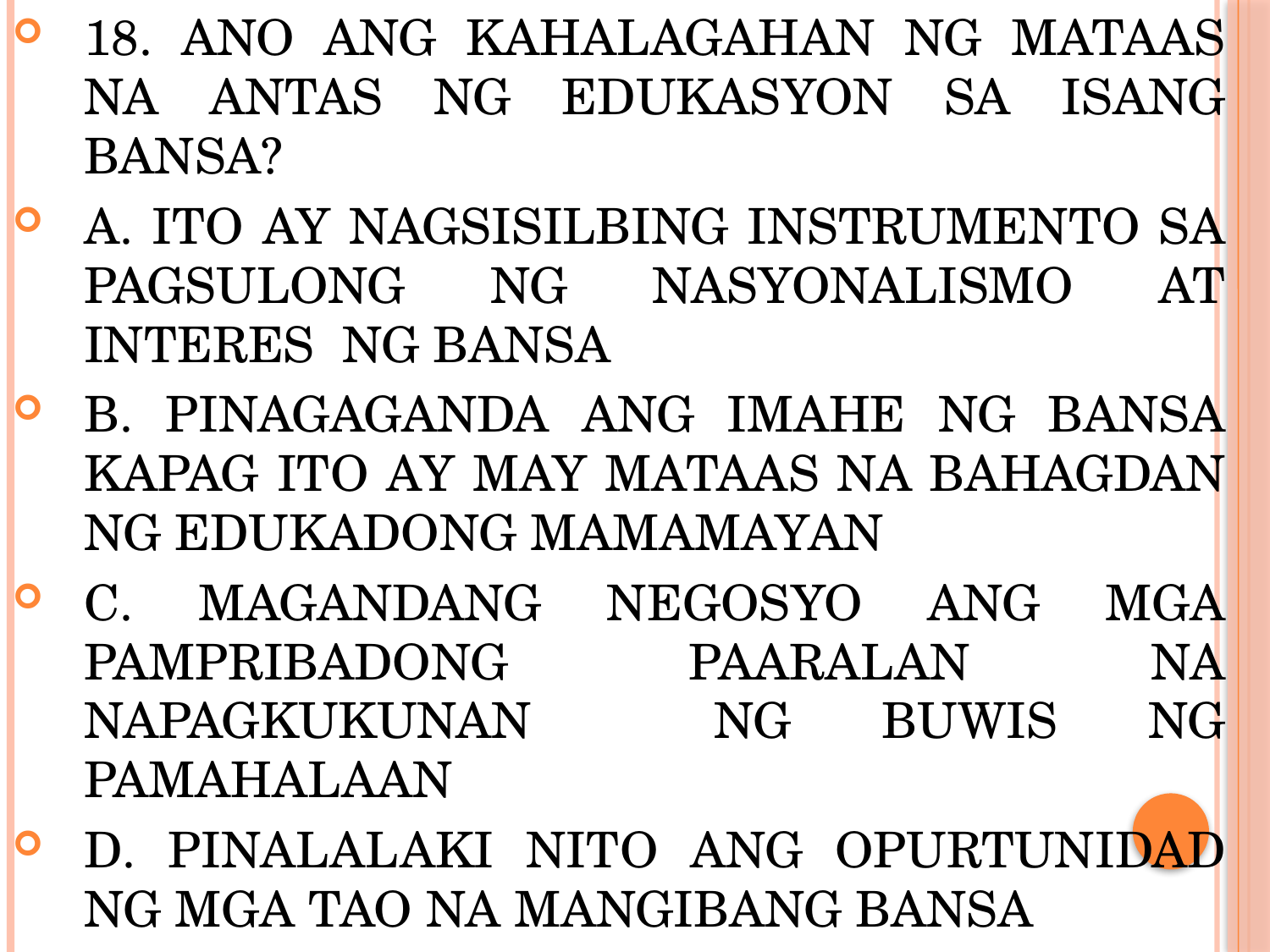

18. ANO ANG KAHALAGAHAN NG MATAAS NA ANTAS NG EDUKASYON SA ISANG BANSA?
A. ITO AY NAGSISILBING INSTRUMENTO SA PAGSULONG NG NASYONALISMO AT INTERES  NG BANSA
B. PINAGAGANDA ANG IMAHE NG BANSA KAPAG ITO AY MAY MATAAS NA BAHAGDAN NG EDUKADONG MAMAMAYAN
C. MAGANDANG NEGOSYO ANG MGA PAMPRIBADONG PAARALAN NA NAPAGKUKUNAN  NG BUWIS NG PAMAHALAAN
D. PINALALAKI NITO ANG OPURTUNIDAD NG MGA TAO NA MANGIBANG BANSA